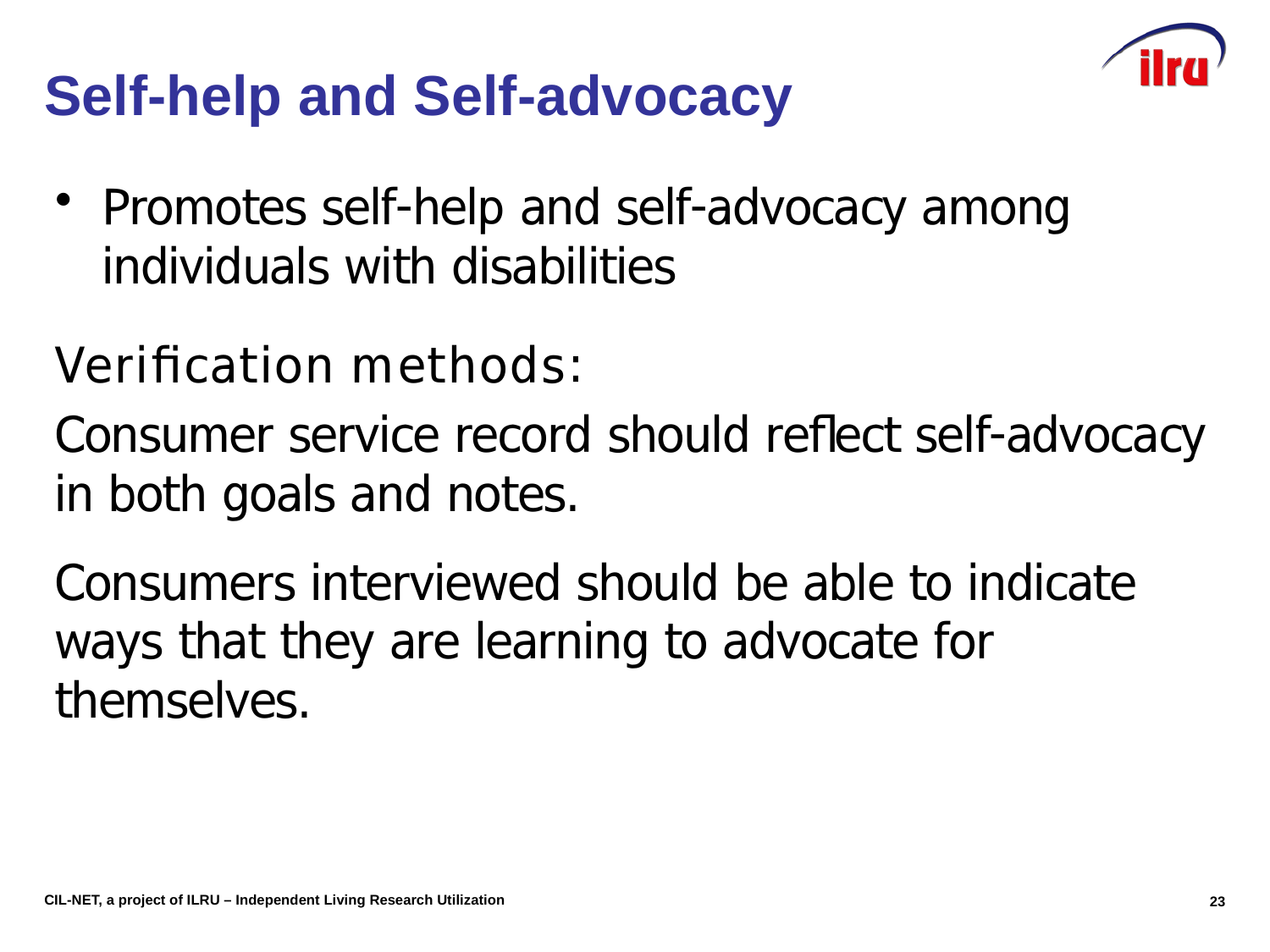

# Self-help and Self-advocacy
Promotes self-help and self-advocacy among individuals with disabilities

Verification methods:
Consumer service record should reflect self-advocacy in both goals and notes.

Consumers interviewed should be able to indicate ways that they are learning to advocate for themselves.
23